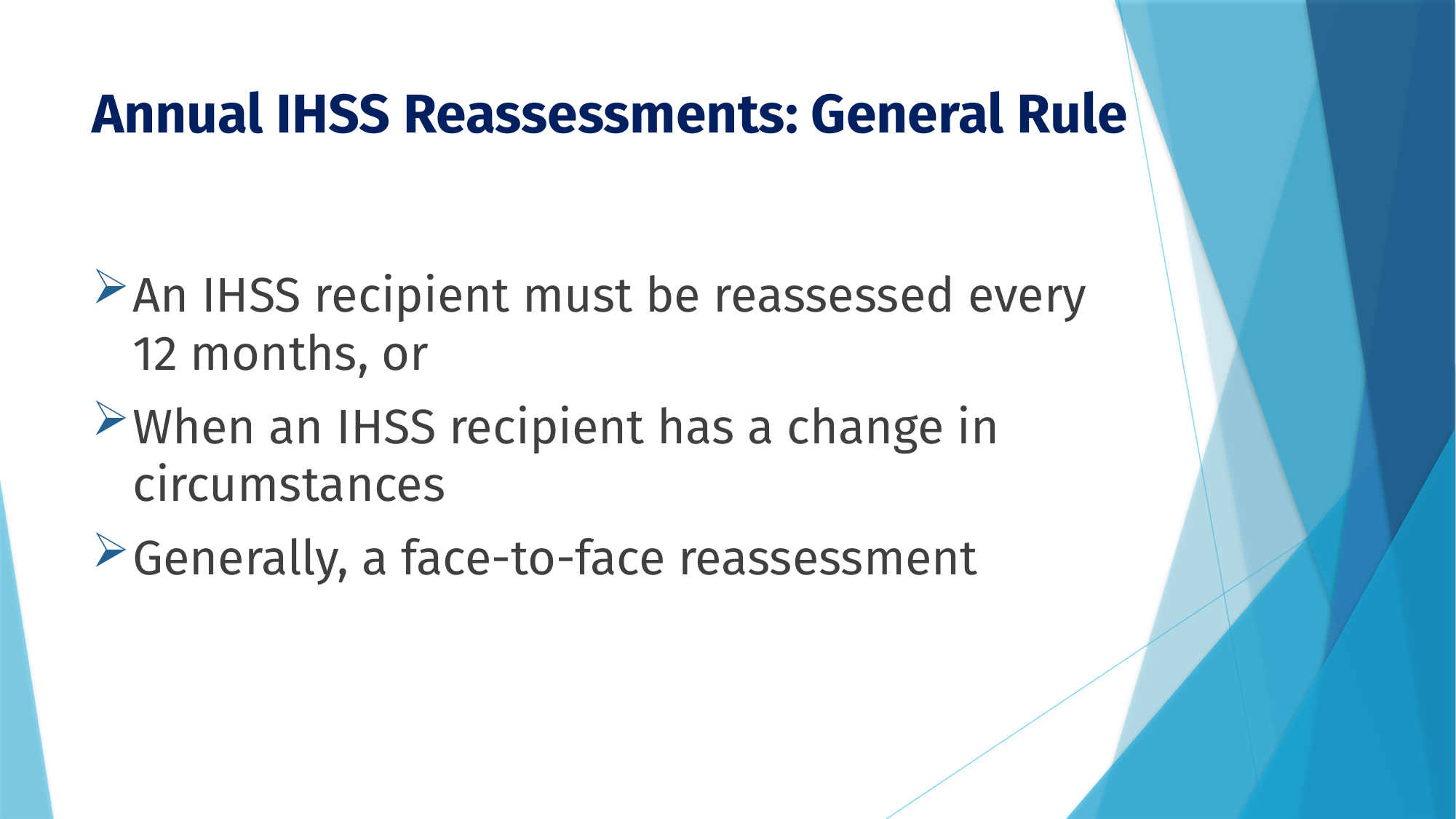

# Annual IHSS Reassessments: General Rule

An IHSS recipient must be reassessed every 12 months, or
When an IHSS recipient has a change in circumstances
Generally, a face-to-face reassessment